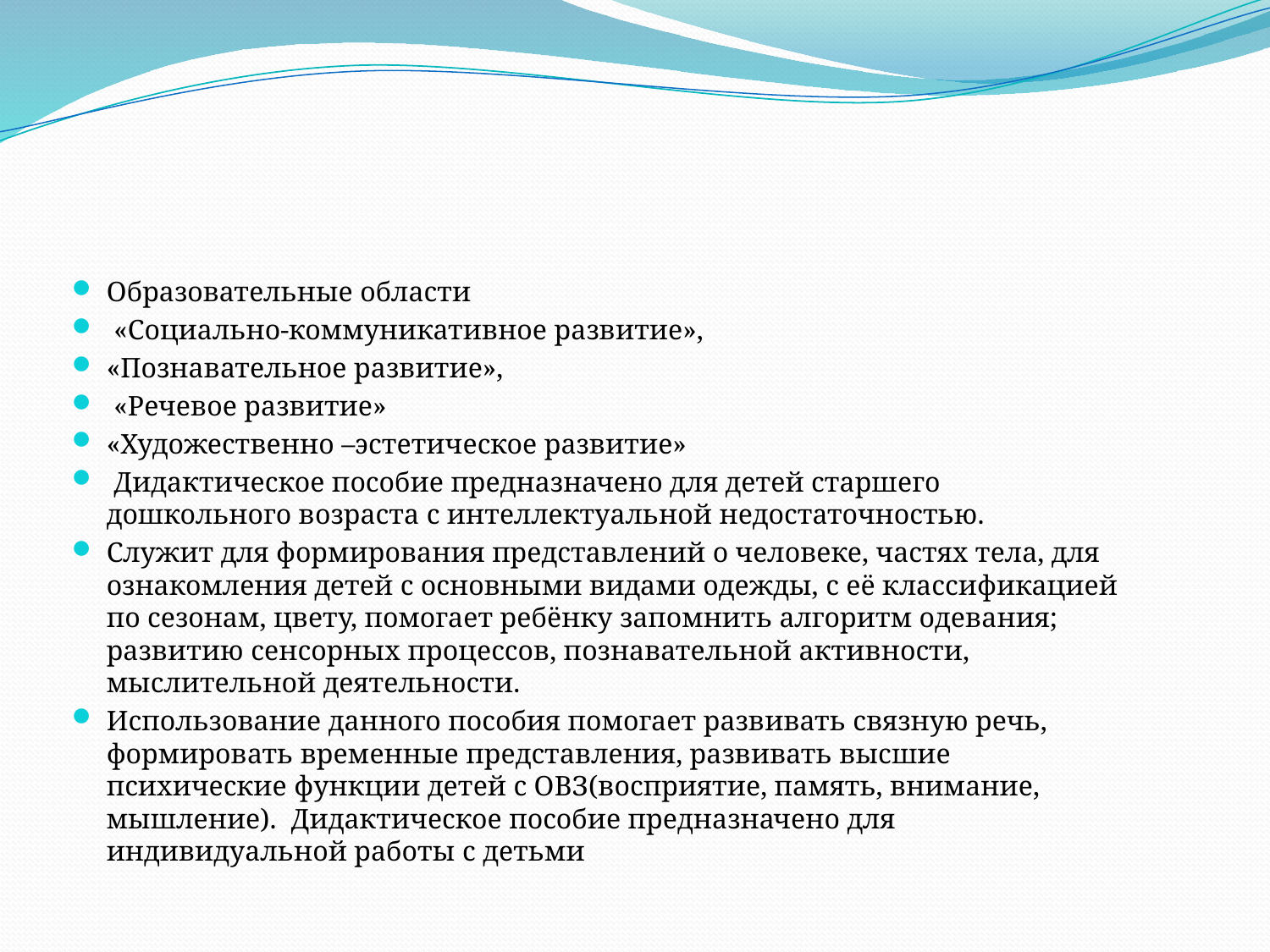

Образовательные области
 «Социально-коммуникативное развитие»,
«Познавательное развитие»,
 «Речевое развитие»
«Художественно –эстетическое развитие»
 Дидактическое пособие предназначено для детей старшего дошкольного возраста с интеллектуальной недостаточностью.
Служит для формирования представлений о человеке, частях тела, для ознакомления детей с основными видами одежды, с её классификацией по сезонам, цвету, помогает ребёнку запомнить алгоритм одевания; развитию сенсорных процессов, познавательной активности, мыслительной деятельности.
Использование данного пособия помогает развивать связную речь, формировать временные представления, развивать высшие психические функции детей с ОВЗ(восприятие, память, внимание, мышление).  Дидактическое пособие предназначено для индивидуальной работы с детьми